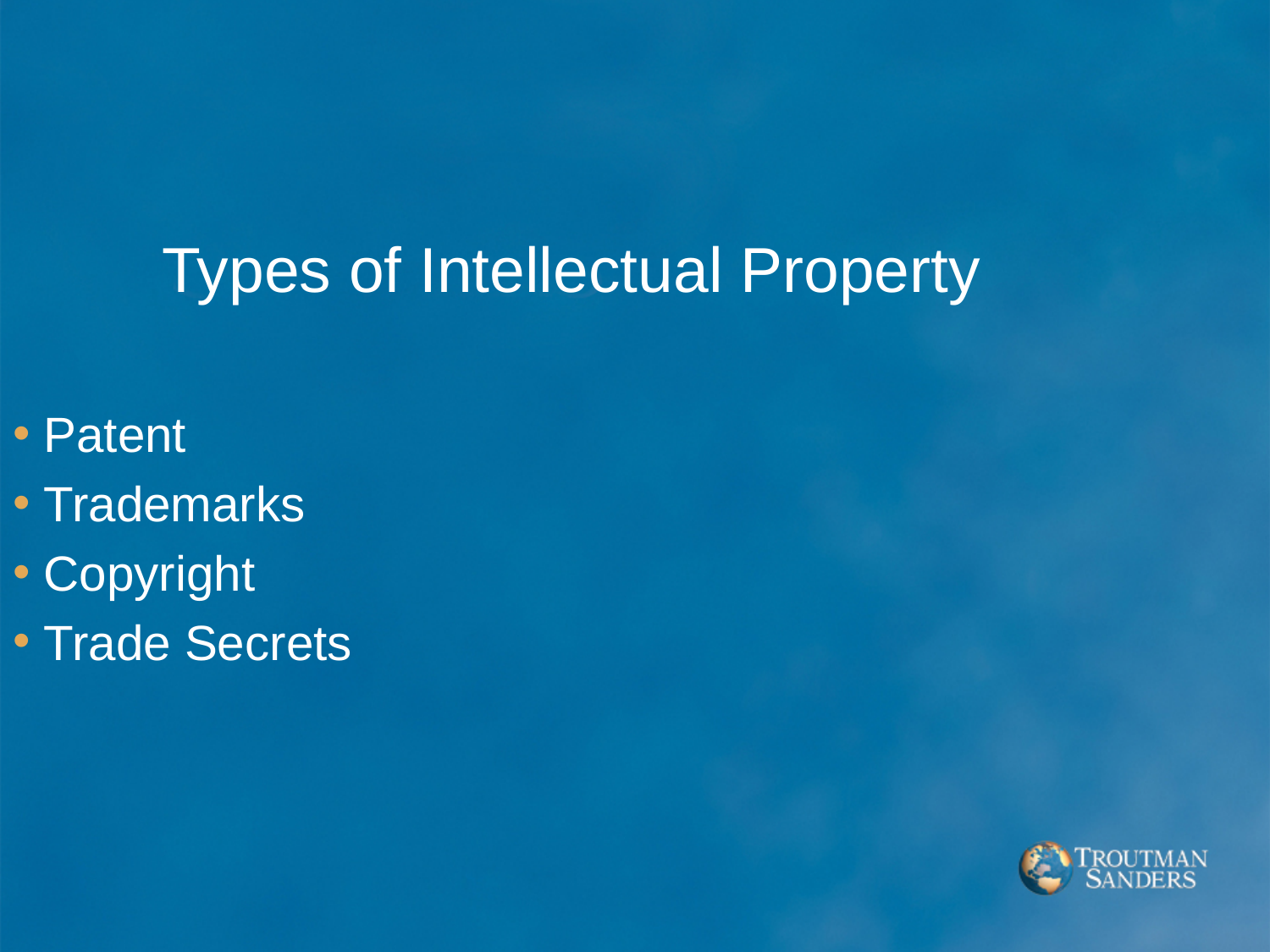

Types of Intellectual Property

 Patent
 Trademarks
 Copyright
 Trade Secrets